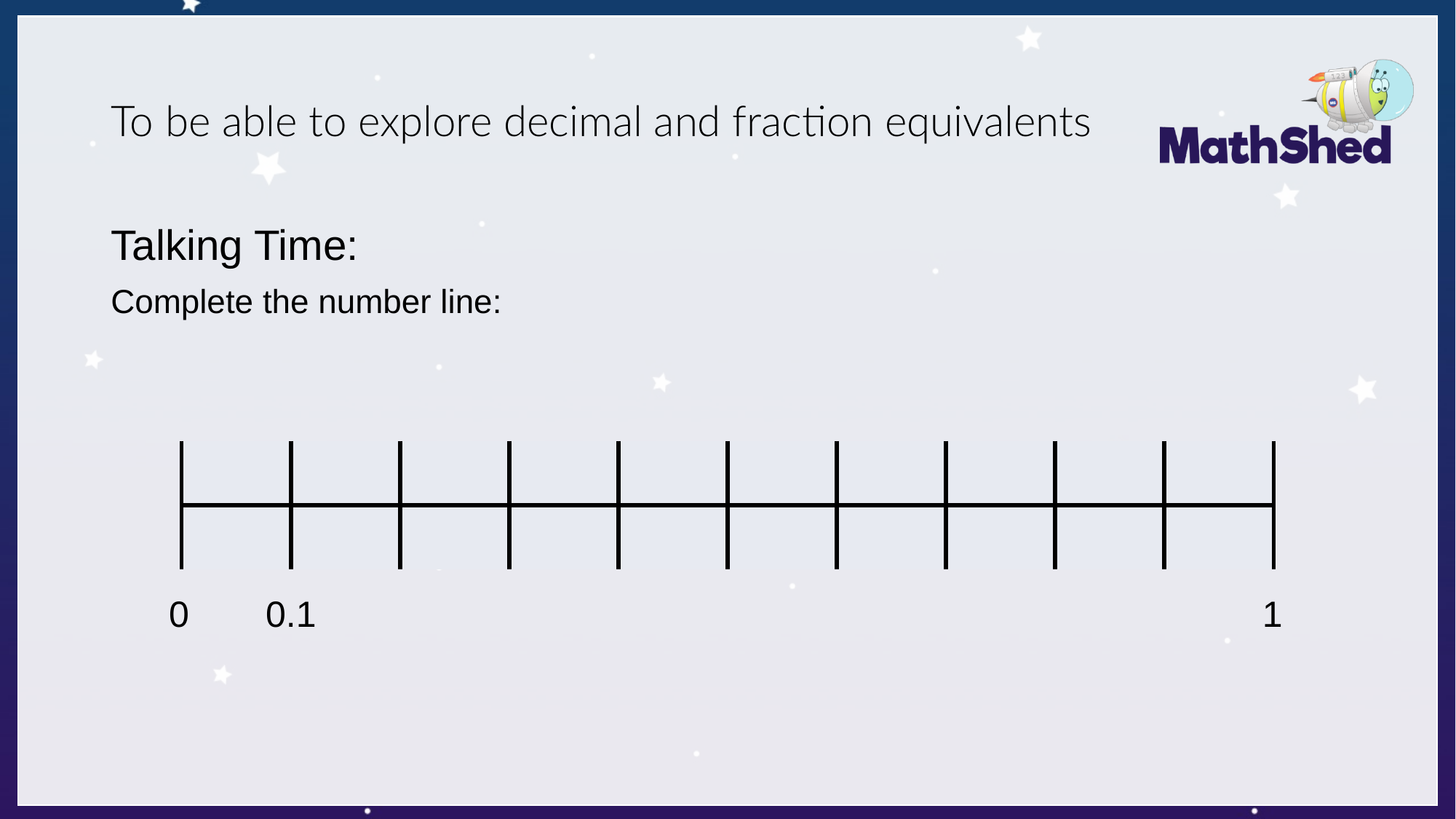

# To be able to explore decimal and fraction equivalents
Talking Time:
Complete the number line:

|  |  |  |  |  |  |  |  |  |  |
| --- | --- | --- | --- | --- | --- | --- | --- | --- | --- |
|  |  |  |  |  |  |  |  |  |  |
0
0.1
1